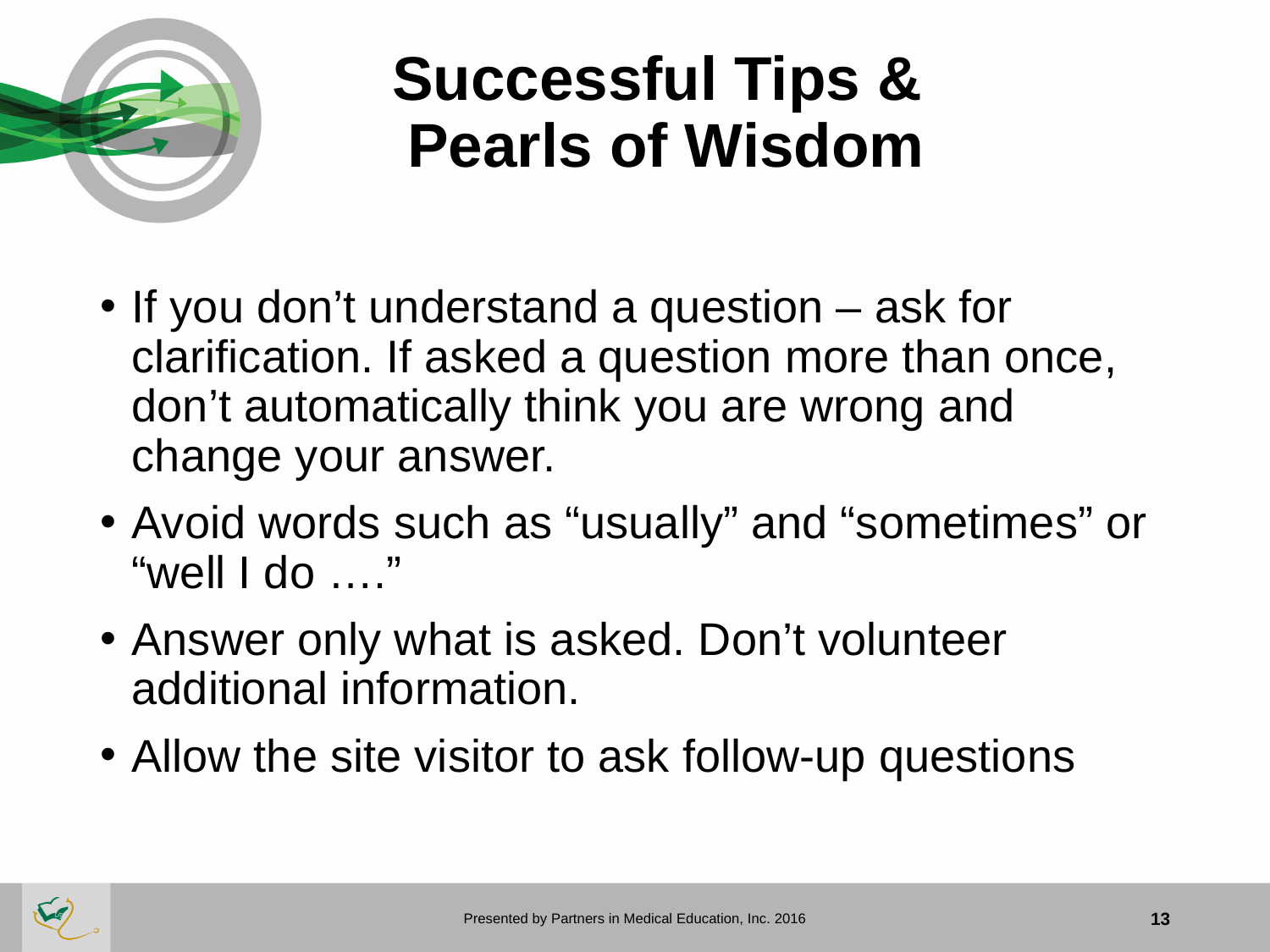

# Successful Tips & Pearls of Wisdom
If you don’t understand a question – ask for clarification. If asked a question more than once, don’t automatically think you are wrong and change your answer.
Avoid words such as “usually” and “sometimes” or “well I do ….”
Answer only what is asked. Don’t volunteer additional information.
Allow the site visitor to ask follow-up questions

Presented by Partners in Medical Education, Inc. 2016
13